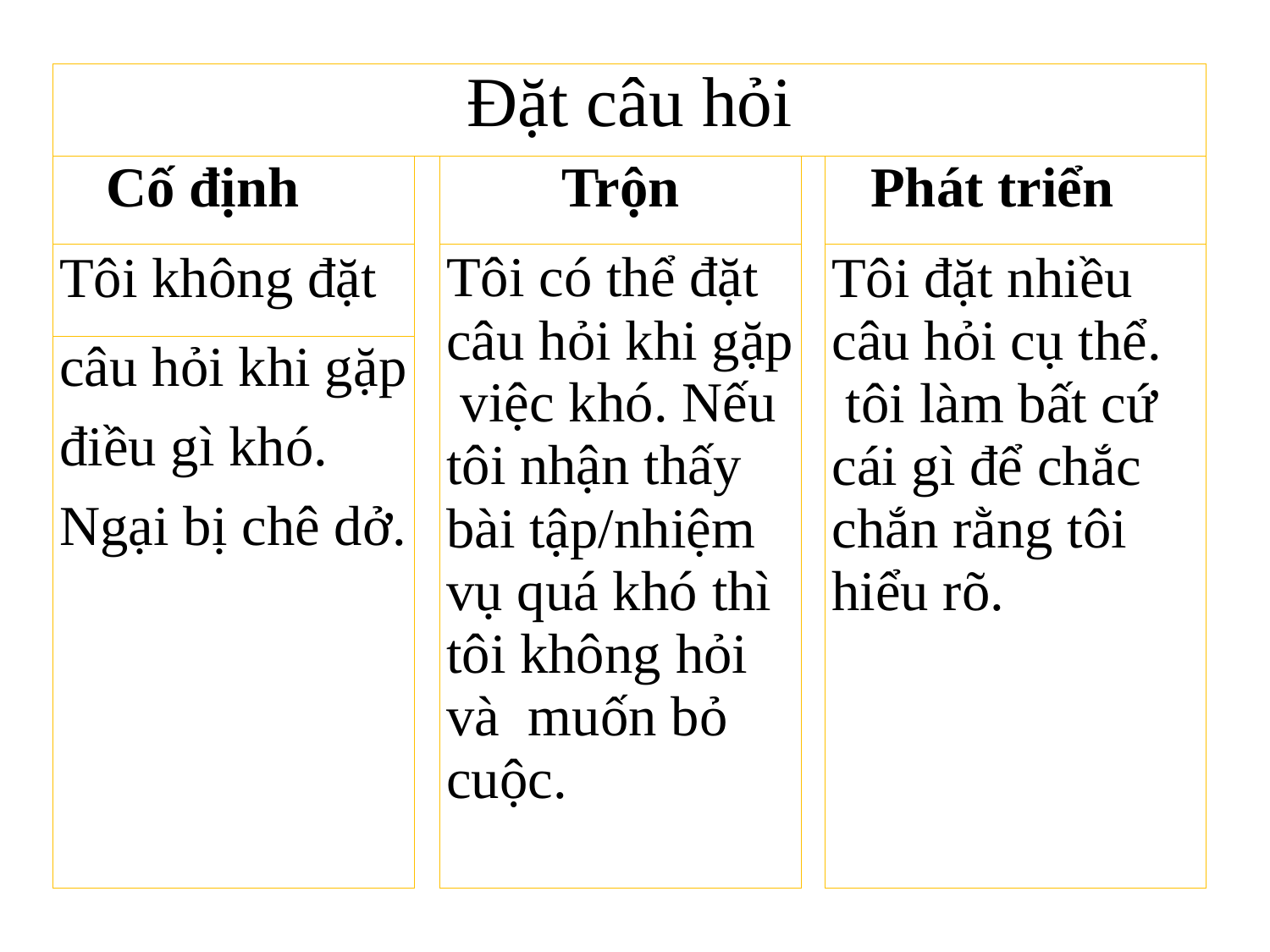

| Đặt câu hỏi |  |  |  |  |
| --- | --- | --- | --- | --- |
| Cố định |  | Trộn |  | Phát triển |
| Tôi không đặt |  | Tôi có thể đặt câu hỏi khi gặp việc khó. Nếu tôi nhận thấy bài tập/nhiệm vụ quá khó thì tôi không hỏi và muốn bỏ cuộc. |  | Tôi đặt nhiều câu hỏi cụ thể. tôi làm bất cứ cái gì để chắc chắn rằng tôi hiểu rõ. |
| câu hỏi khi gặp |  |  |  |  |
| điều gì khó. |  |  |  |  |
| Ngại bị chê dở. |  |  |  |  |